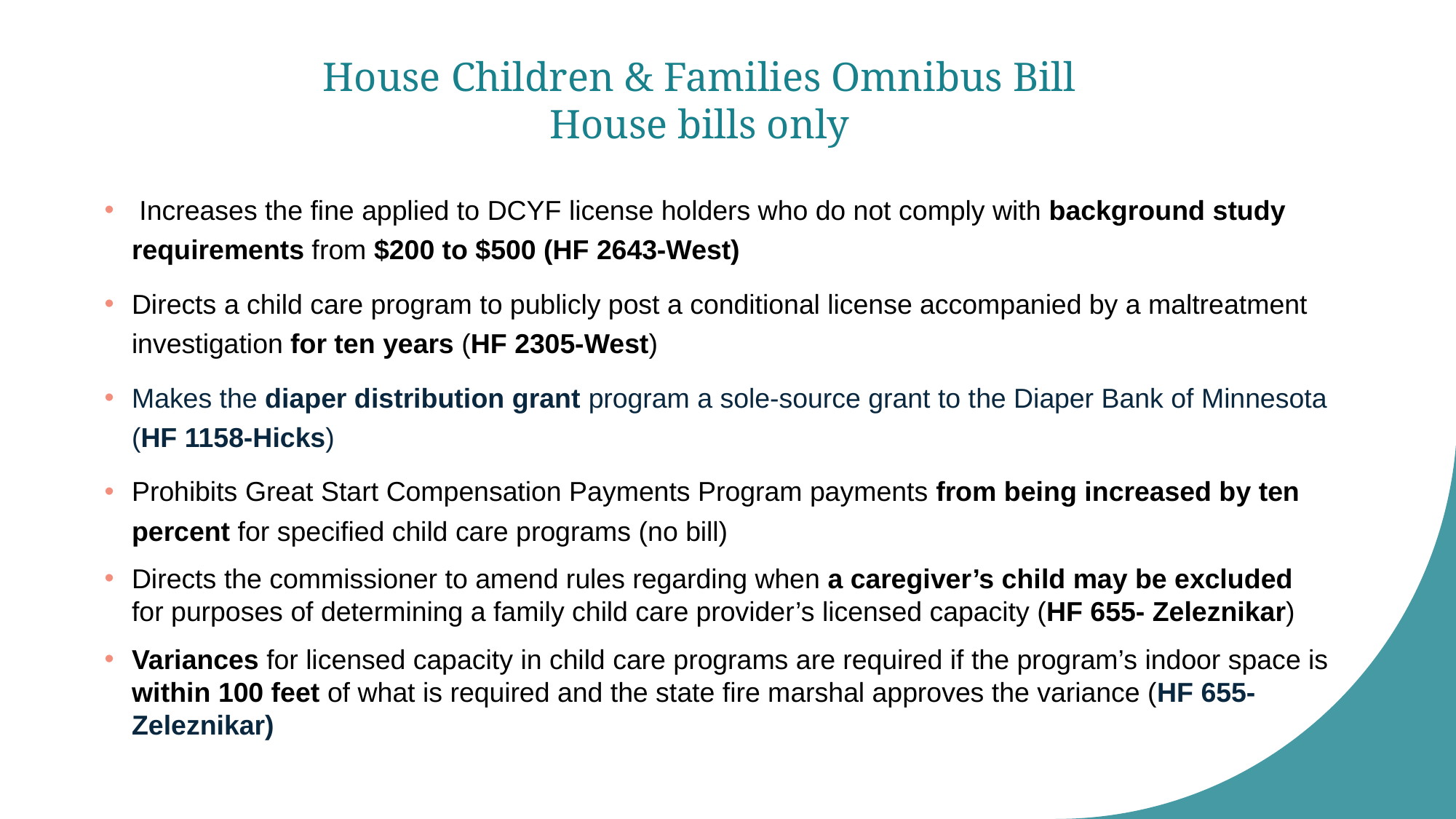

# House Children & Families Omnibus Bill House bills only
 Increases the fine applied to DCYF license holders who do not comply with background study requirements from $200 to $500 (HF 2643-West)
Directs a child care program to publicly post a conditional license accompanied by a maltreatment investigation for ten years (HF 2305-West)
Makes the diaper distribution grant program a sole-source grant to the Diaper Bank of Minnesota (HF 1158-Hicks)
Prohibits Great Start Compensation Payments Program payments from being increased by ten percent for specified child care programs (no bill)
Directs the commissioner to amend rules regarding when a caregiver’s child may be excluded for purposes of determining a family child care provider’s licensed capacity (HF 655- Zeleznikar)
Variances for licensed capacity in child care programs are required if the program’s indoor space is within 100 feet of what is required and the state fire marshal approves the variance (HF 655-Zeleznikar)